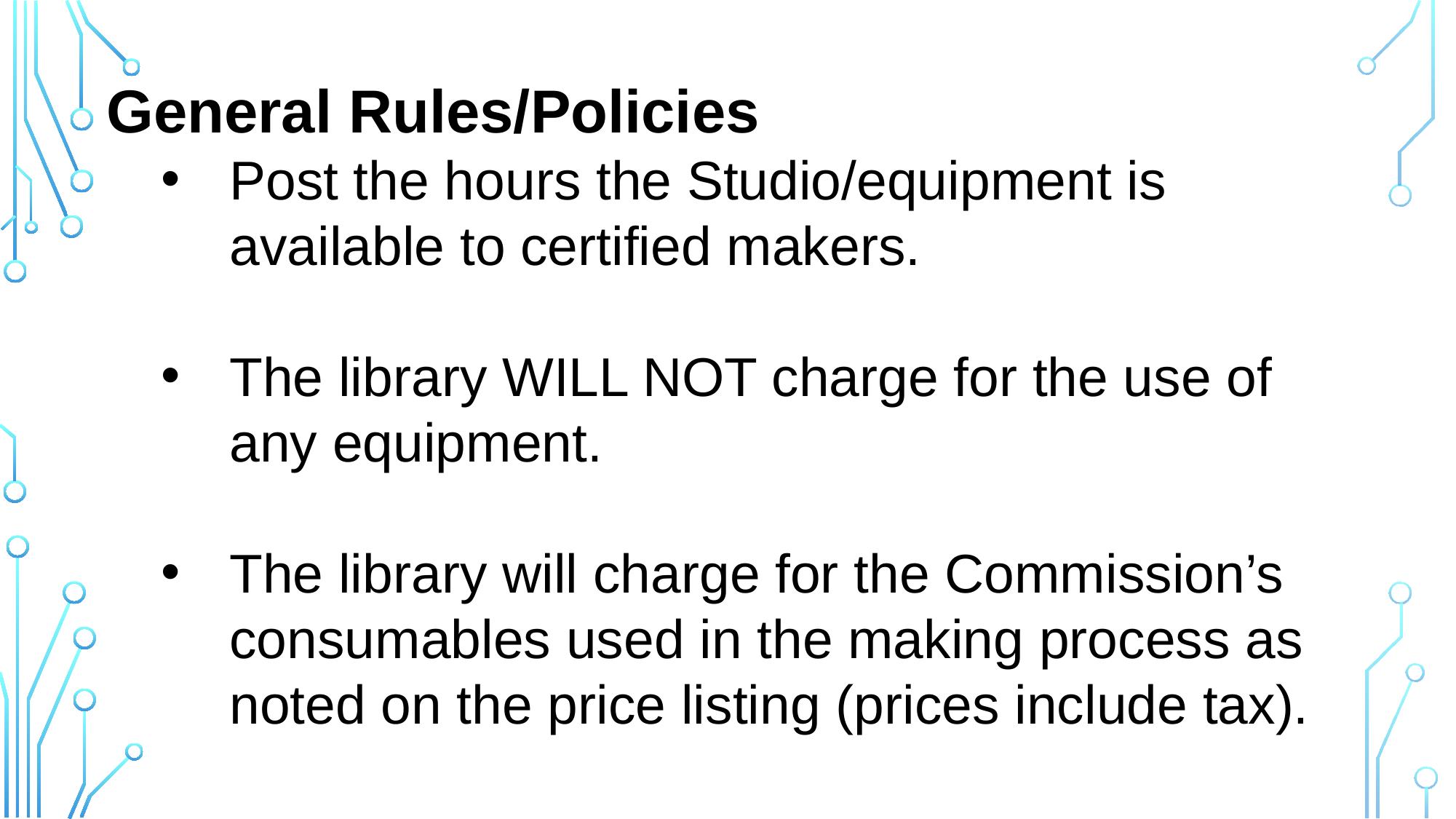

General Rules/Policies
Post the hours the Studio/equipment is available to certified makers.

The library WILL NOT charge for the use of any equipment.

The library will charge for the Commission’s consumables used in the making process as noted on the price listing (prices include tax).

Nebraska